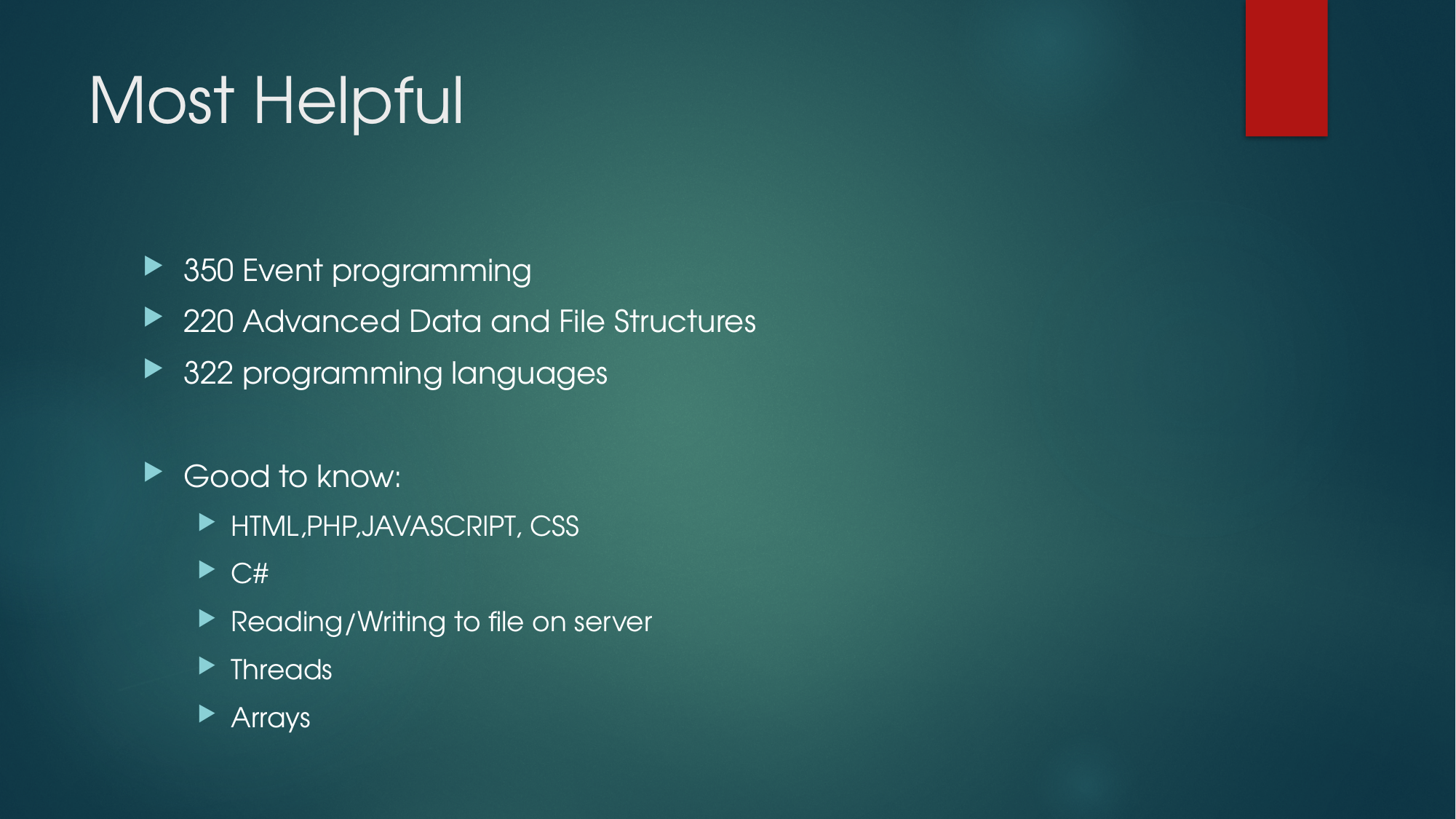

# Most Helpful
350 Event programming
220 Advanced Data and File Structures
322 programming languages

Good to know:
HTML,PHP,JAVASCRIPT, CSS
C#
Reading/Writing to file on server
Threads
Arrays